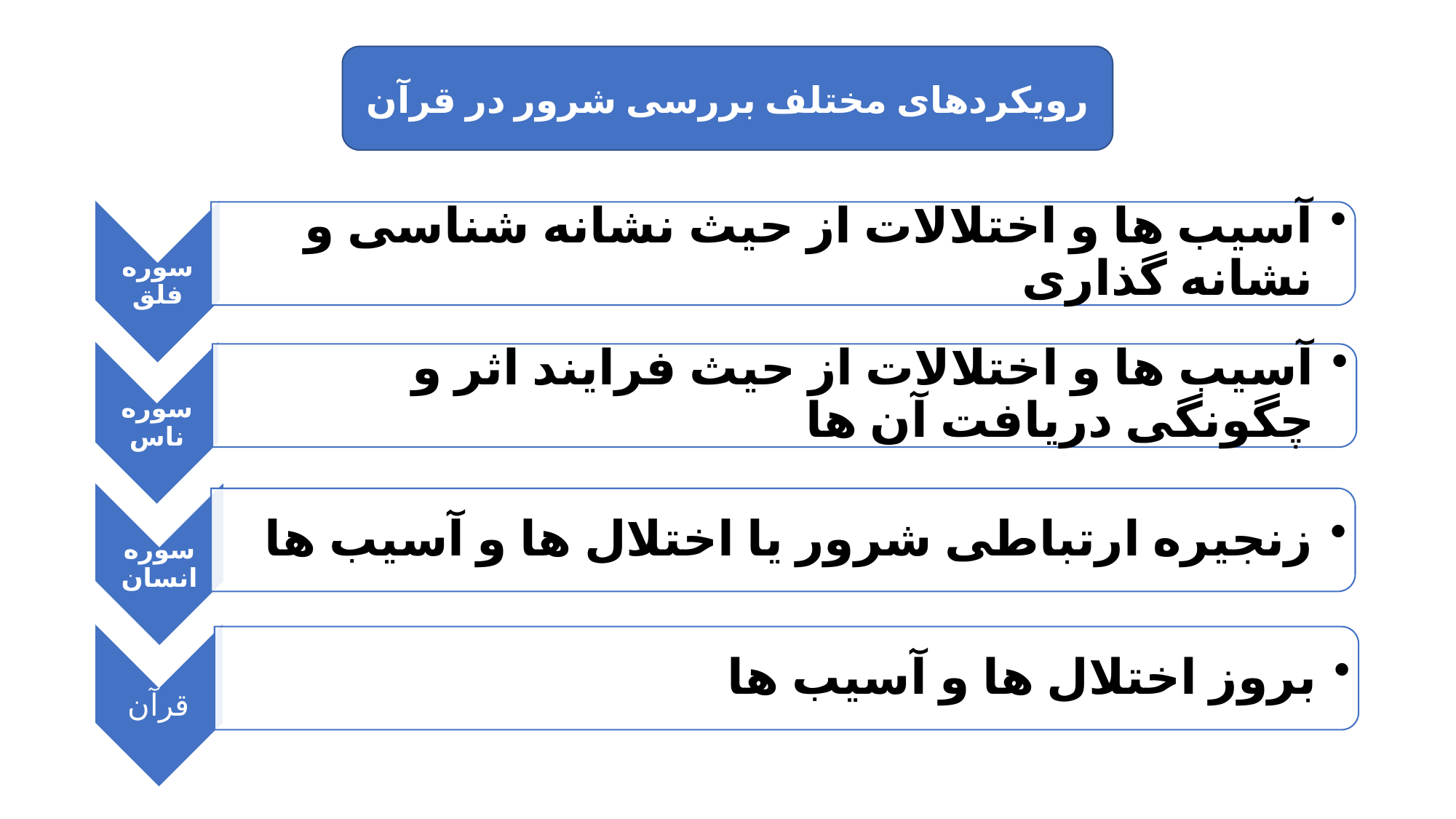

#
رویکردهای مختلف بررسی شرور در قرآن
سوره فلق
آسیب ها و اختلالات از حیث نشانه شناسی و نشانه گذاری
سوره ناس
آسیب ها و اختلالات از حیث فرایند اثر و چگونگی دریافت آن ها
سوره انسان
زنجیره ارتباطی شرور یا اختلال ها و آسیب ها
قرآن
بروز اختلال ها و آسیب ها